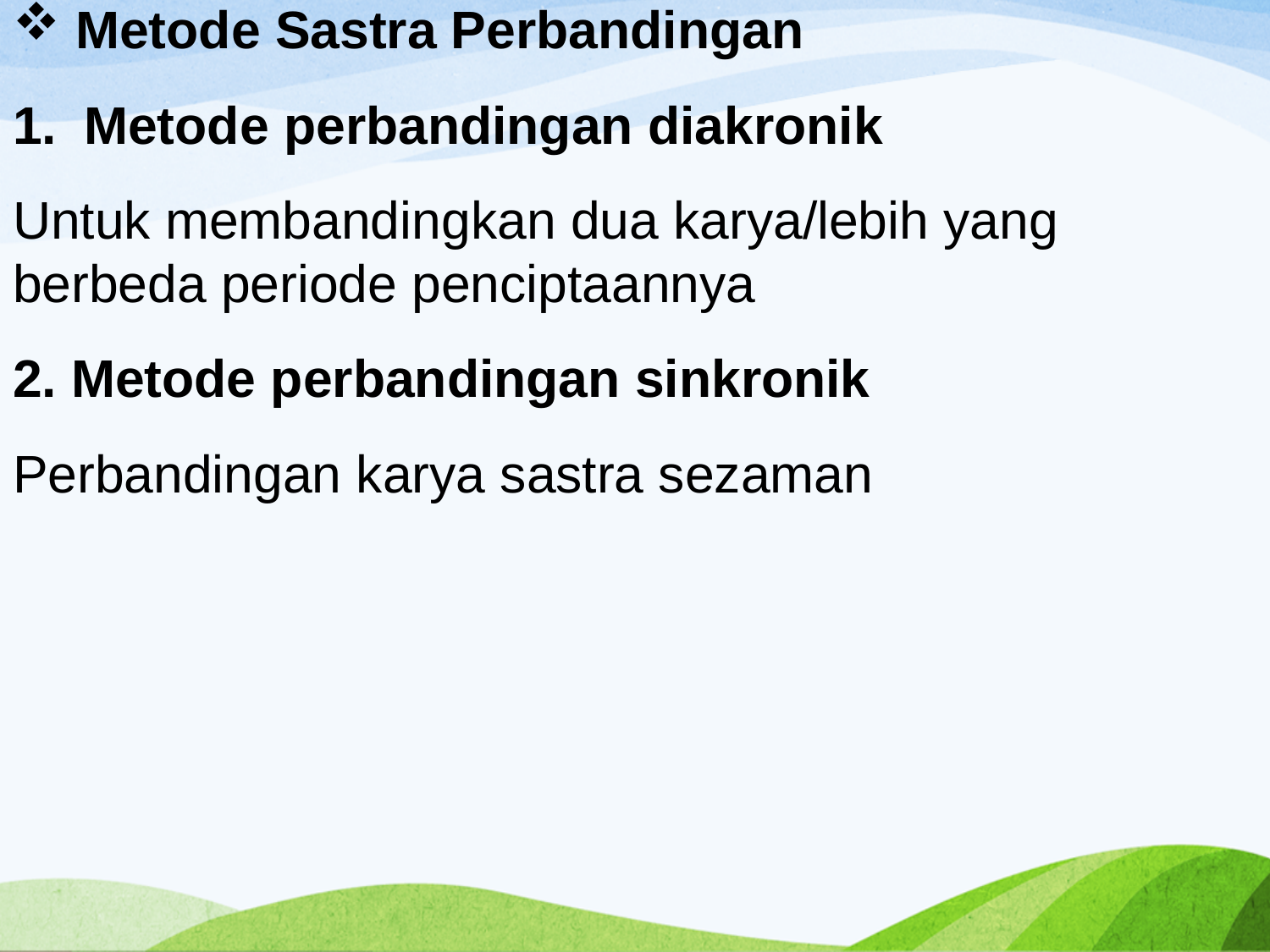

Metode Sastra Perbandingan
Metode perbandingan diakronik
Untuk membandingkan dua karya/lebih yang berbeda periode penciptaannya
2. Metode perbandingan sinkronik
Perbandingan karya sastra sezaman